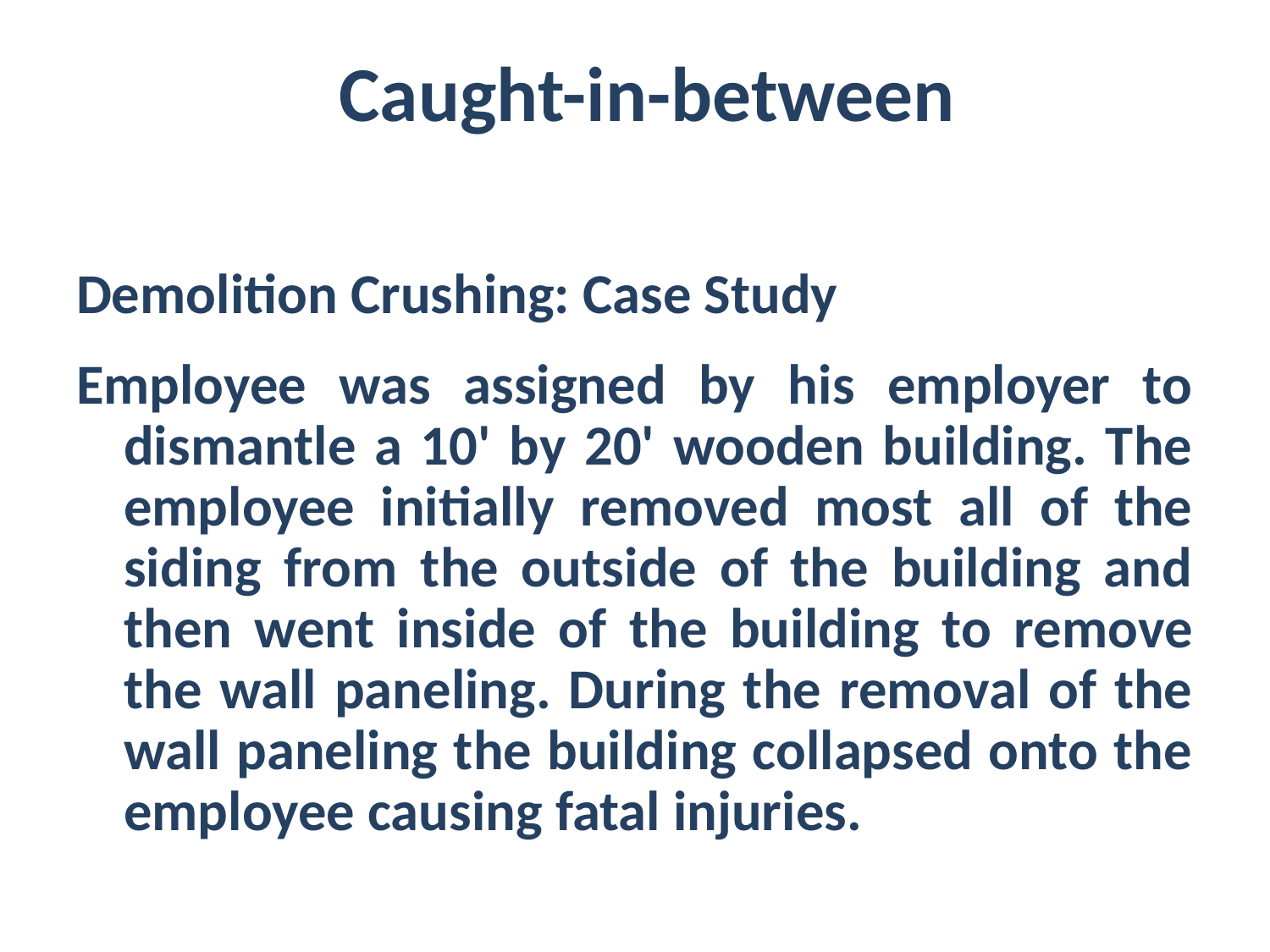

Caught-in-between
# Demolition Crushing: Case Study
Employee was assigned by his employer to dismantle a 10' by 20' wooden building. The employee initially removed most all of the siding from the outside of the building and then went inside of the building to remove the wall paneling. During the removal of the wall paneling the building collapsed onto the employee causing fatal injuries.